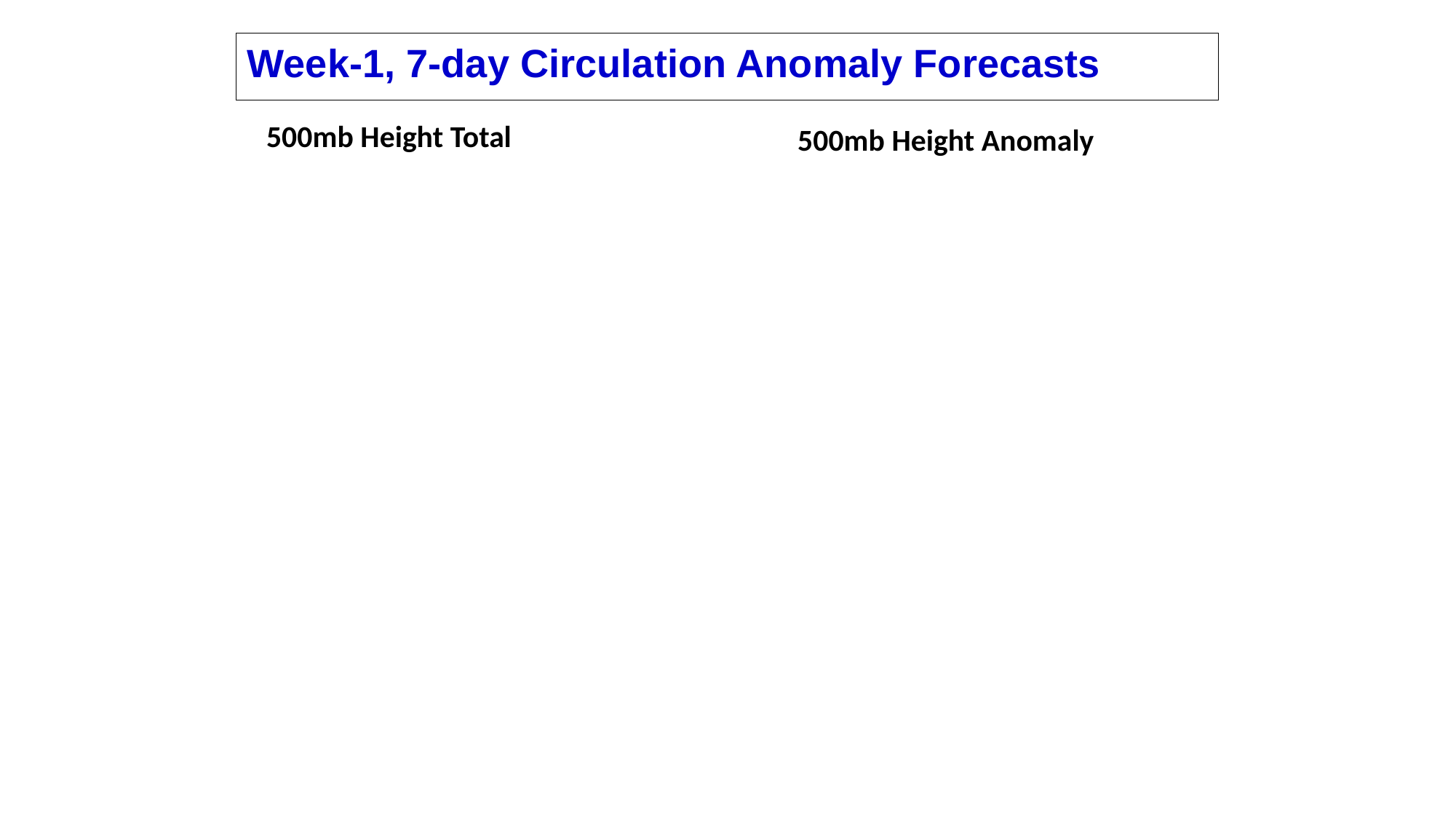

Week-1, 7-day Circulation Anomaly Forecasts
500mb Height Total
500mb Height Anomaly